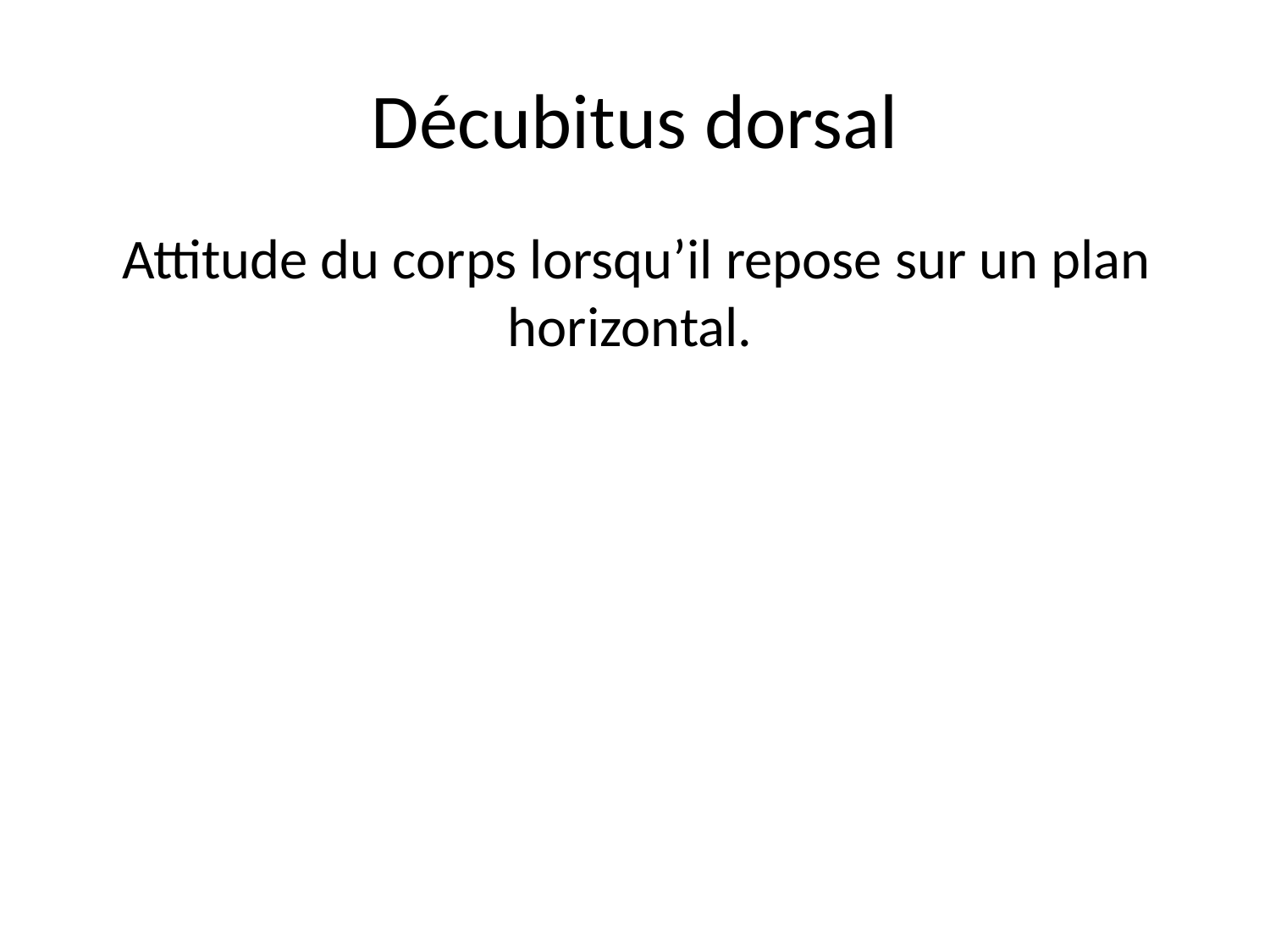

# Décubitus dorsal
Attitude du corps lorsqu’il repose sur un plan horizontal.